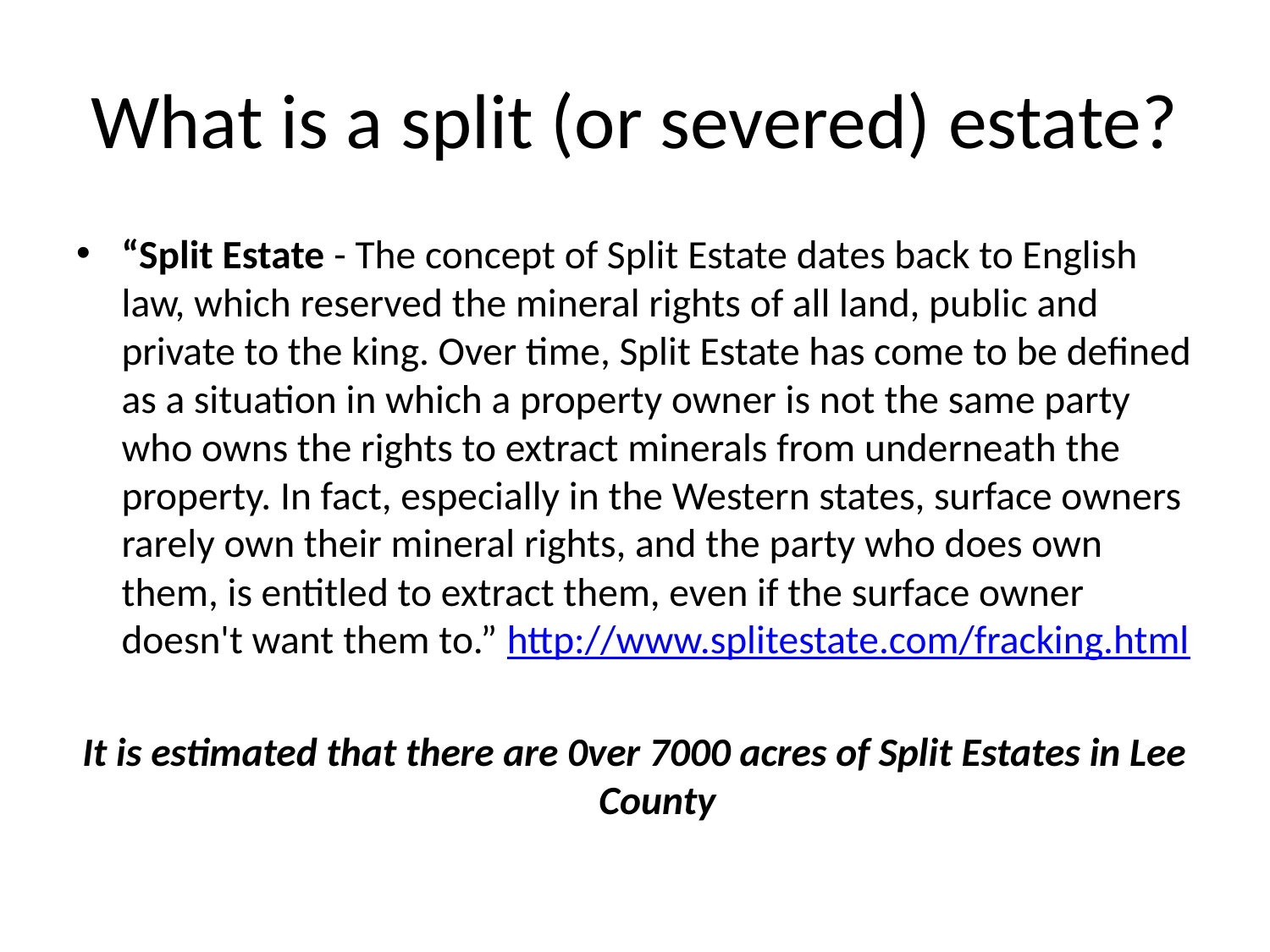

# What is a split (or severed) estate?
“Split Estate - The concept of Split Estate dates back to English law, which reserved the mineral rights of all land, public and private to the king. Over time, Split Estate has come to be defined as a situation in which a property owner is not the same party who owns the rights to extract minerals from underneath the property. In fact, especially in the Western states, surface owners rarely own their mineral rights, and the party who does own them, is entitled to extract them, even if the surface owner doesn't want them to.” http://www.splitestate.com/fracking.html

It is estimated that there are 0ver 7000 acres of Split Estates in Lee County